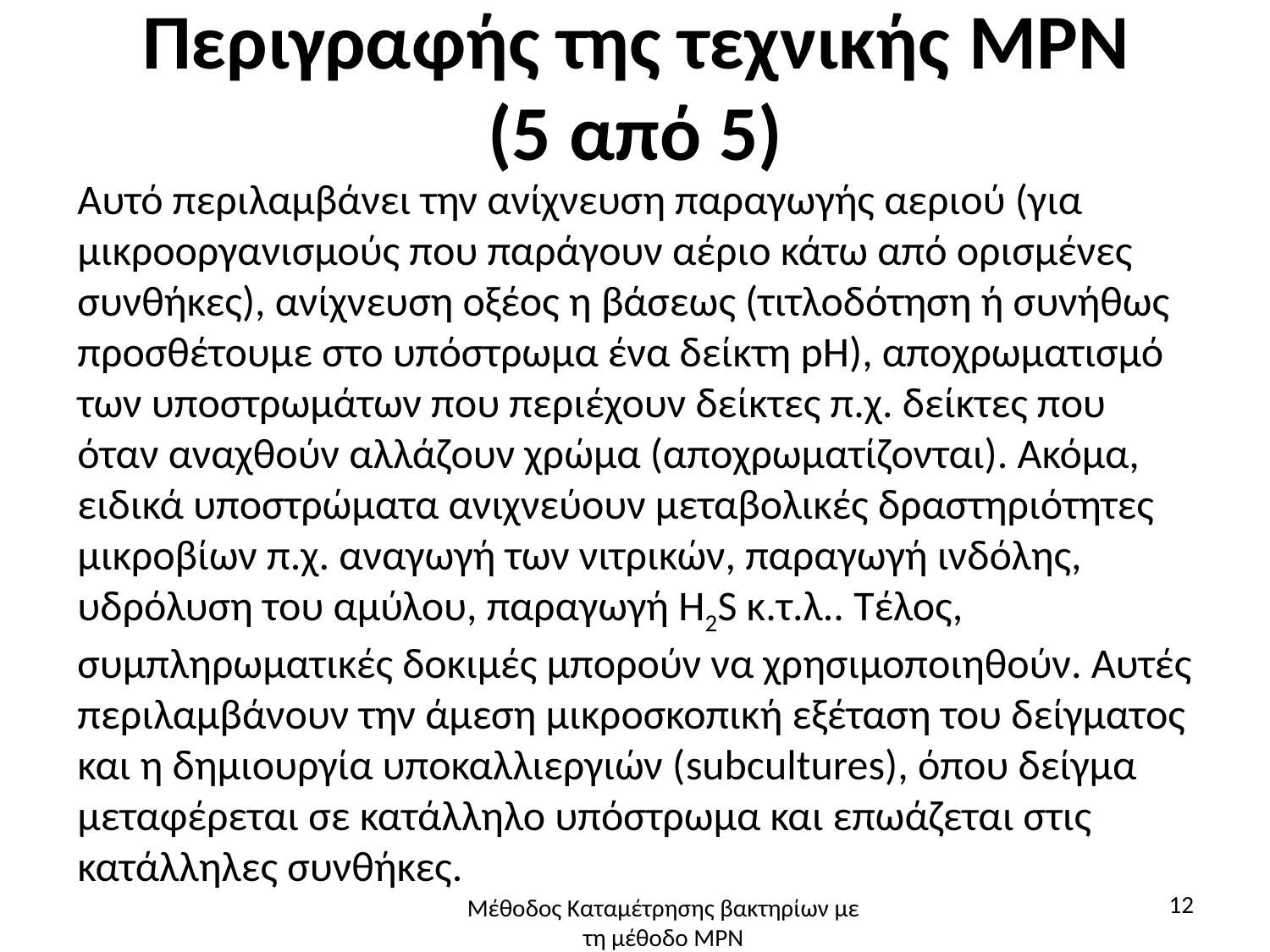

# Περιγραφής της τεχνικής MPN (5 από 5)
Αυτό περιλαμβάνει την ανίχνευση παραγωγής αεριού (για μικροοργανισμούς που παράγουν αέριο κάτω από ορισμένες συνθήκες), ανίχνευση οξέος η βάσεως (τιτλοδότηση ή συνήθως προσθέτουμε στο υπόστρωμα ένα δείκτη pH), αποχρωματισμό των υποστρωμάτων που περιέχουν δείκτες π.χ. δείκτες που όταν αναχθούν αλλάζουν χρώμα (αποχρωματίζονται). Ακόμα, ειδικά υποστρώματα ανιχνεύουν μεταβολικές δραστηριότητες μικροβίων π.χ. αναγωγή των νιτρικών, παραγωγή ινδόλης, υδρόλυση του αμύλου, παραγωγή Η2S κ.τ.λ.. Tέλος, συμπληρωματικές δοκιμές μπορούν να χρησιμοποιηθούν. Αυτές περιλαμβάνουν την άμεση μικροσκοπική εξέταση του δείγματος και η δημιουργία υποκαλλιεργιών (subcultures), όπου δείγμα μεταφέρεται σε κατάλληλο υπόστρωμα και επωάζεται στις κατάλληλες συνθήκες.
12
Μέθοδος Καταμέτρησης βακτηρίων με τη μέθοδο ΜΡΝ